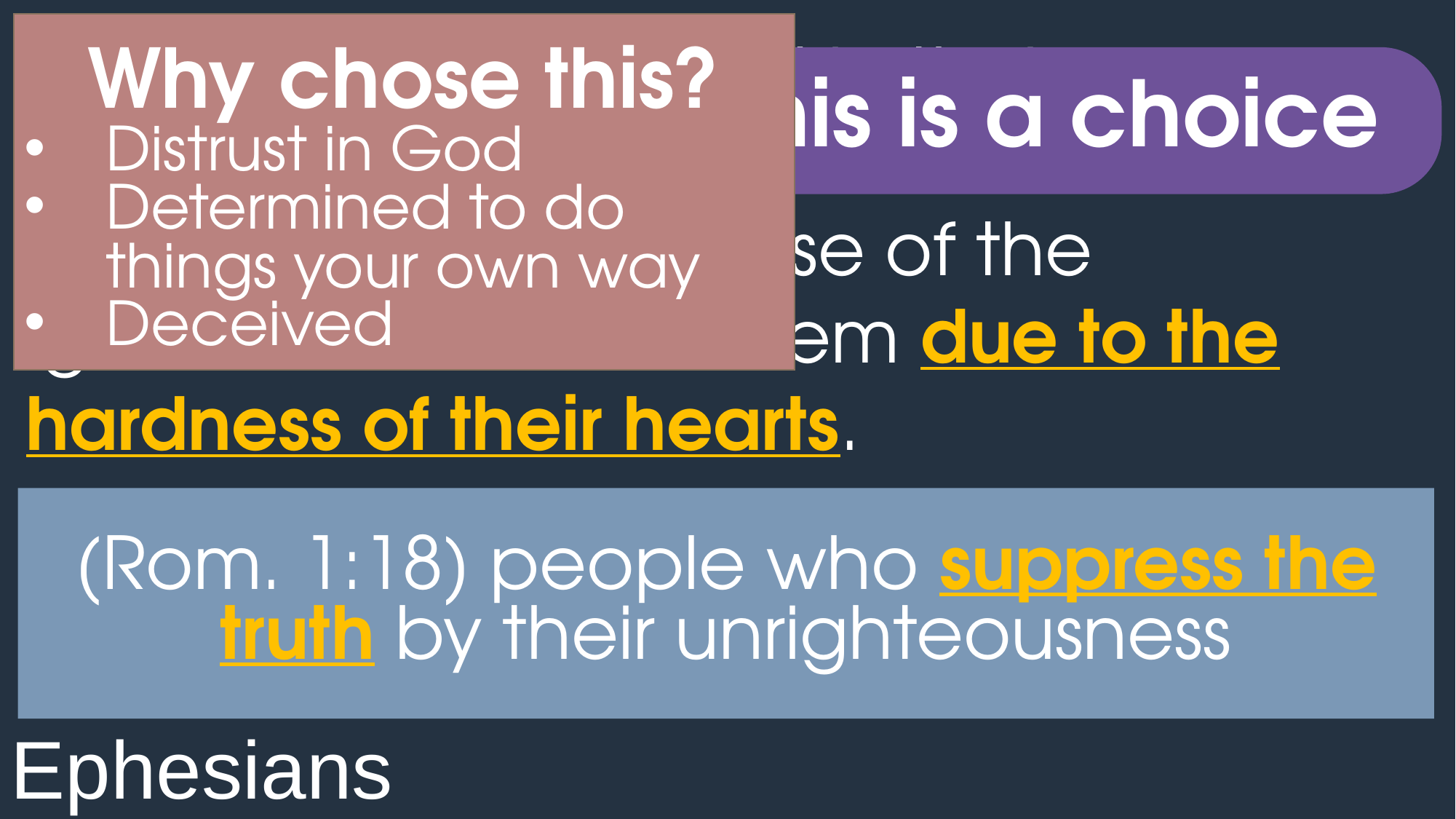

Why chose this?
Distrust in God
Determined to do things your own way
Deceived
18. They are darkened in their understanding, being alienated from the life of God because of the ignorance that is in them due to the hardness of their hearts.
This is a choice
(Rom. 1:18) people who suppress the truth by their unrighteousness
Ephesians